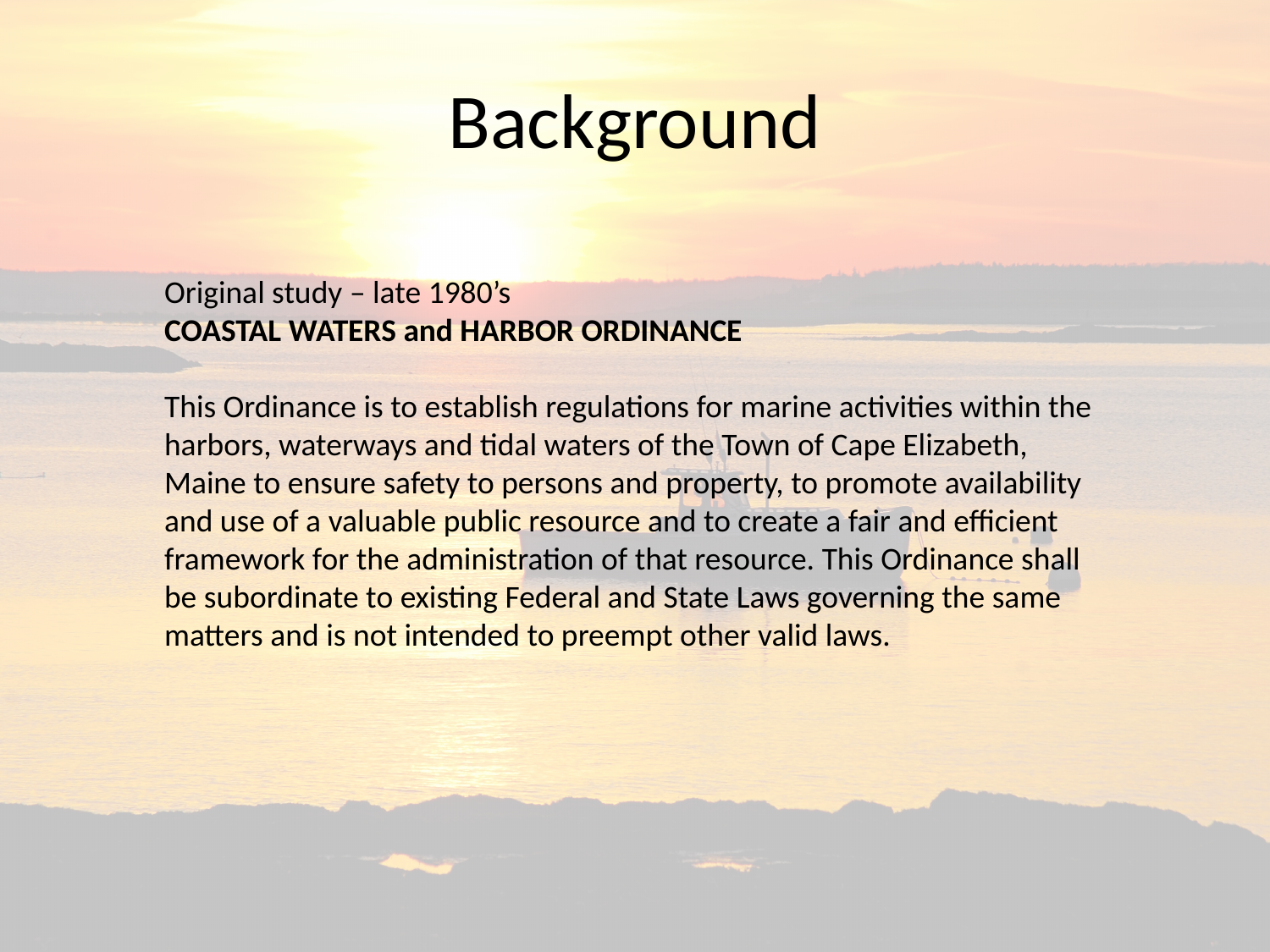

# Background
Original study – late 1980’s
COASTAL WATERS and HARBOR ORDINANCE

This Ordinance is to establish regulations for marine activities within the harbors, waterways and tidal waters of the Town of Cape Elizabeth, Maine to ensure safety to persons and property, to promote availability and use of a valuable public resource and to create a fair and efficient framework for the administration of that resource. This Ordinance shall be subordinate to existing Federal and State Laws governing the same matters and is not intended to preempt other valid laws.